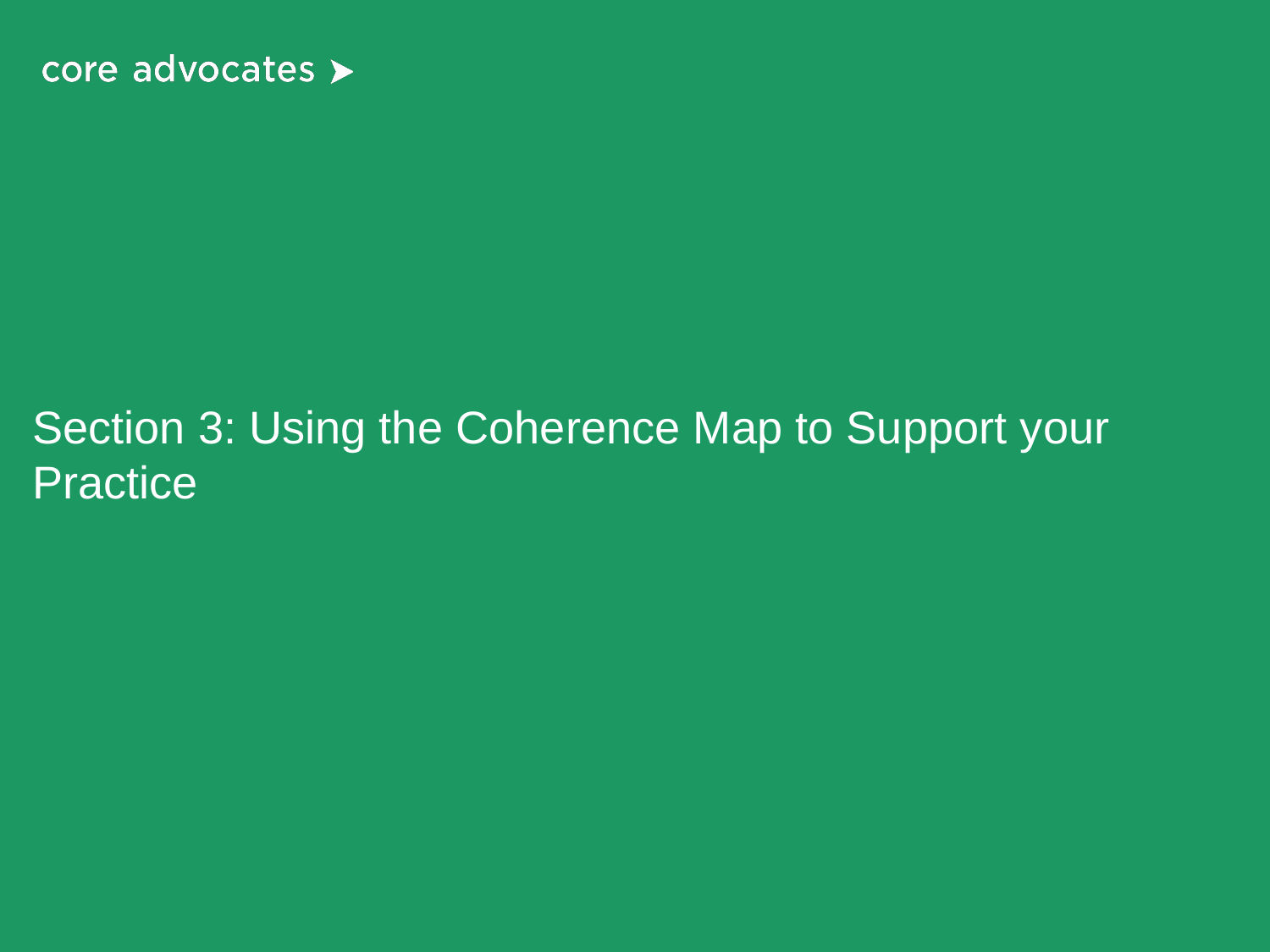

# Section 3: Using the Coherence Map to Support your Practice